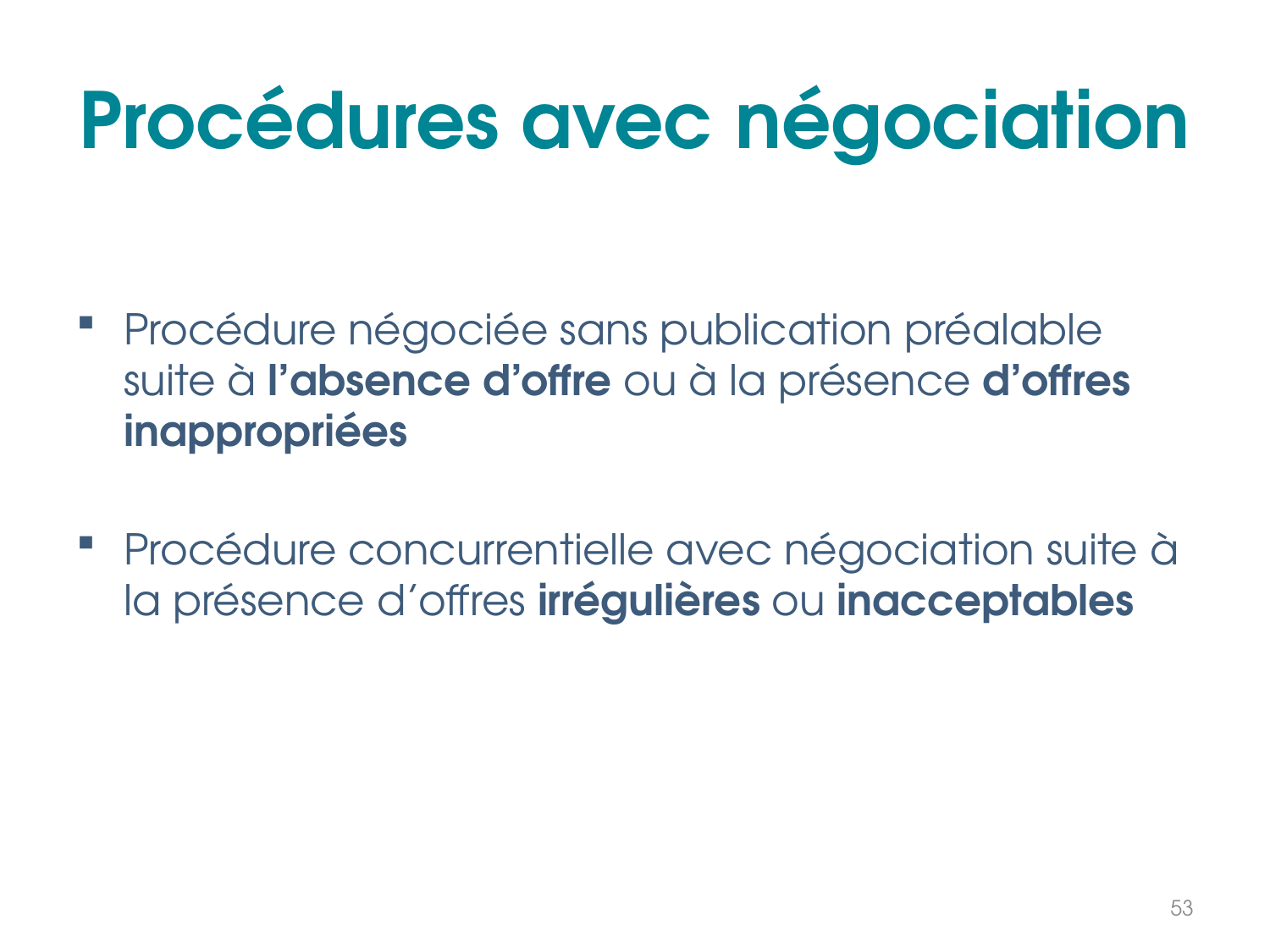

# Procédures avec négociation
Procédure négociée sans publication préalable suite à l’absence d’offre ou à la présence d’offres inappropriées

Procédure concurrentielle avec négociation suite à la présence d’offres irrégulières ou inacceptables

53